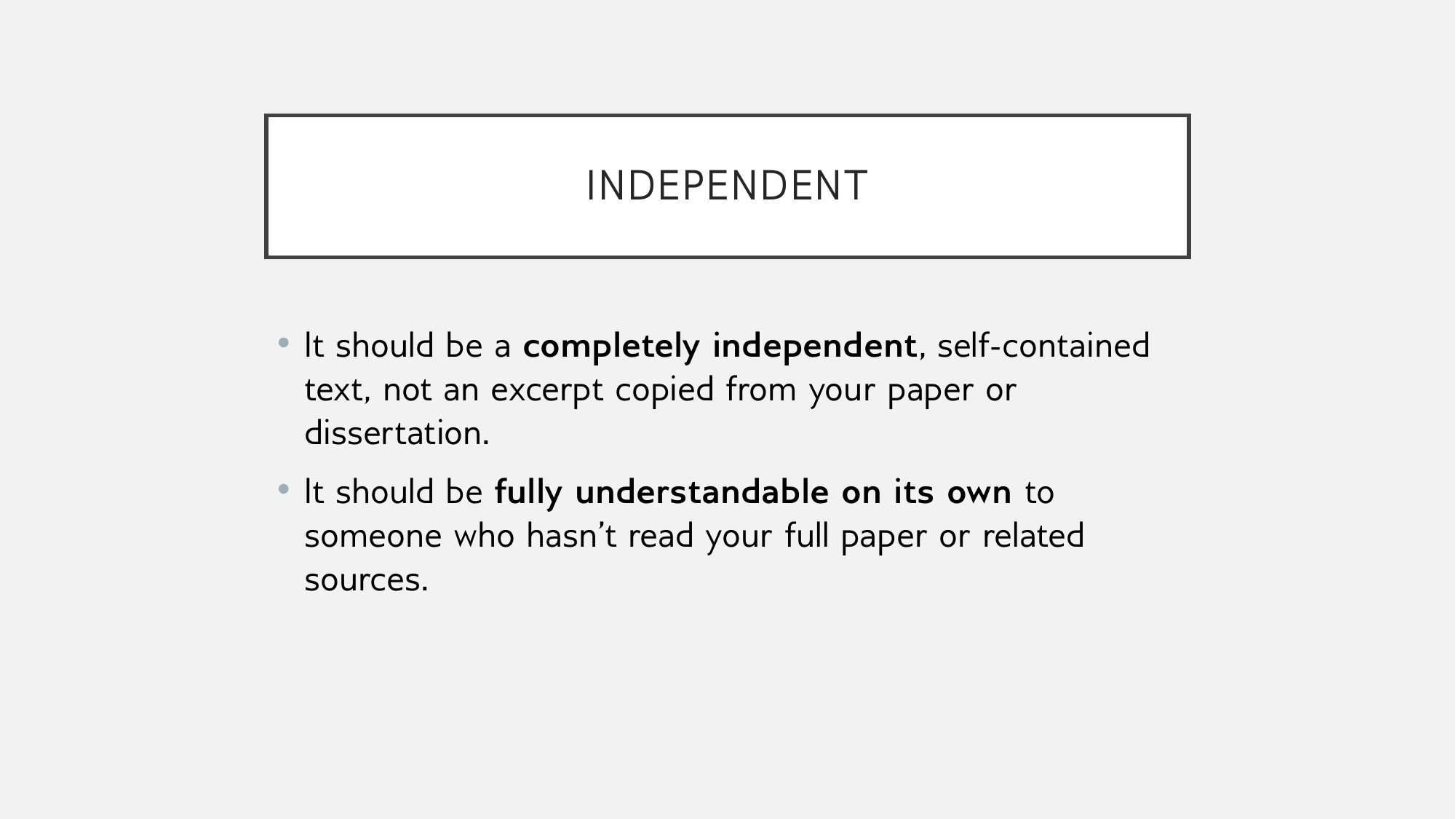

# Independent
It should be a completely independent, self-contained text, not an excerpt copied from your paper or dissertation.
It should be fully understandable on its own to someone who hasn’t read your full paper or related sources.